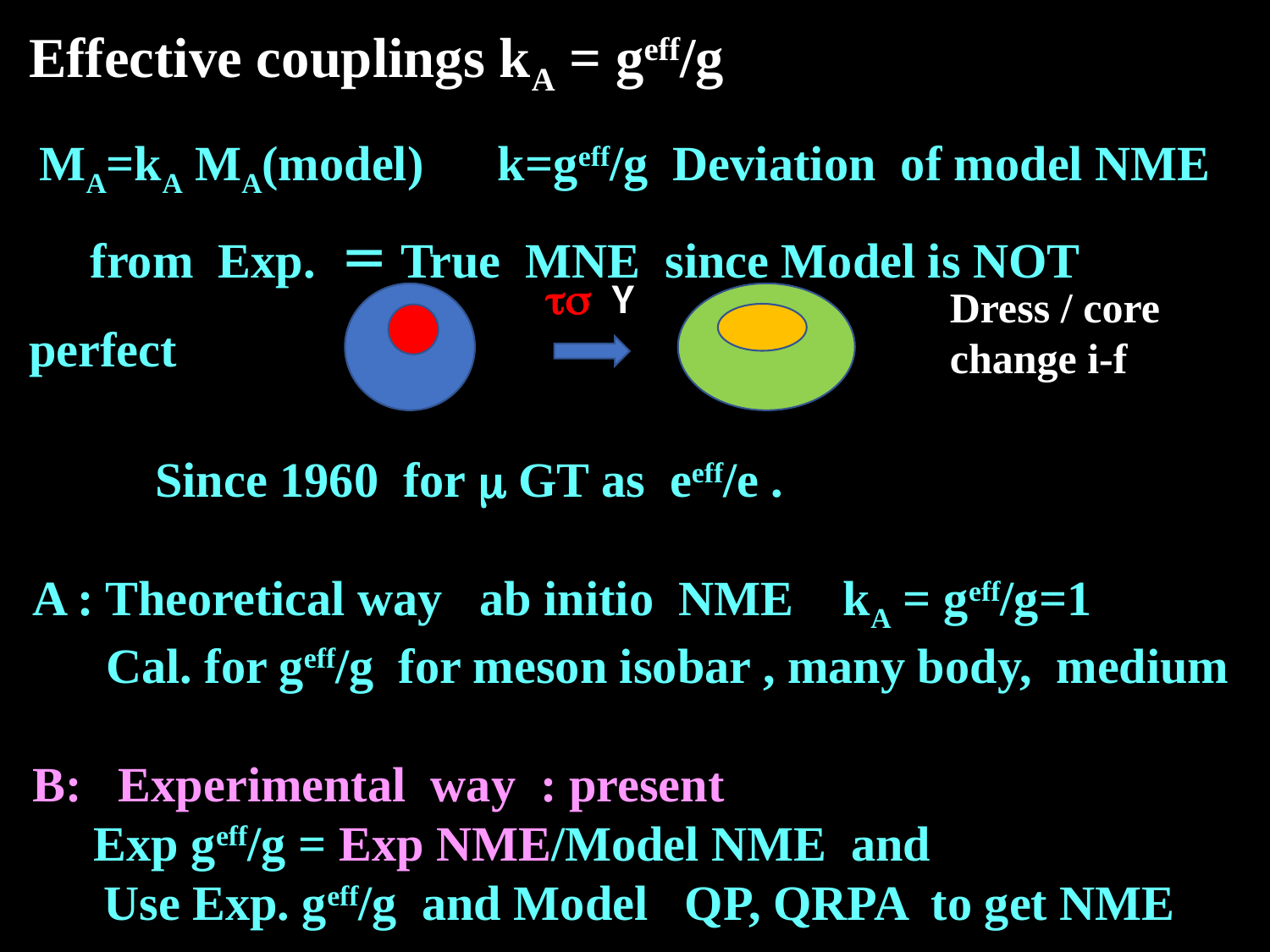

Effective couplings kA = geff/g
 MA=kA MA(model)      k=geff/g  Deviation  of model NME
     from  Exp. ＝True  MNE  since Model is NOT perfect

τσ Y
Dress / core
change i-f

           Since 1960  for μ GT as  eeff/e .

 A : Theoretical way   ab initio  NME    kA = geff/g=1
       Cal. for geff/g  for meson isobar , many body,  medium

 B:   Experimental  way  : present
      Exp geff/g = Exp NME/Model NME  and
　  Use Exp. geff/g  and Model   QP, QRPA  to get NME